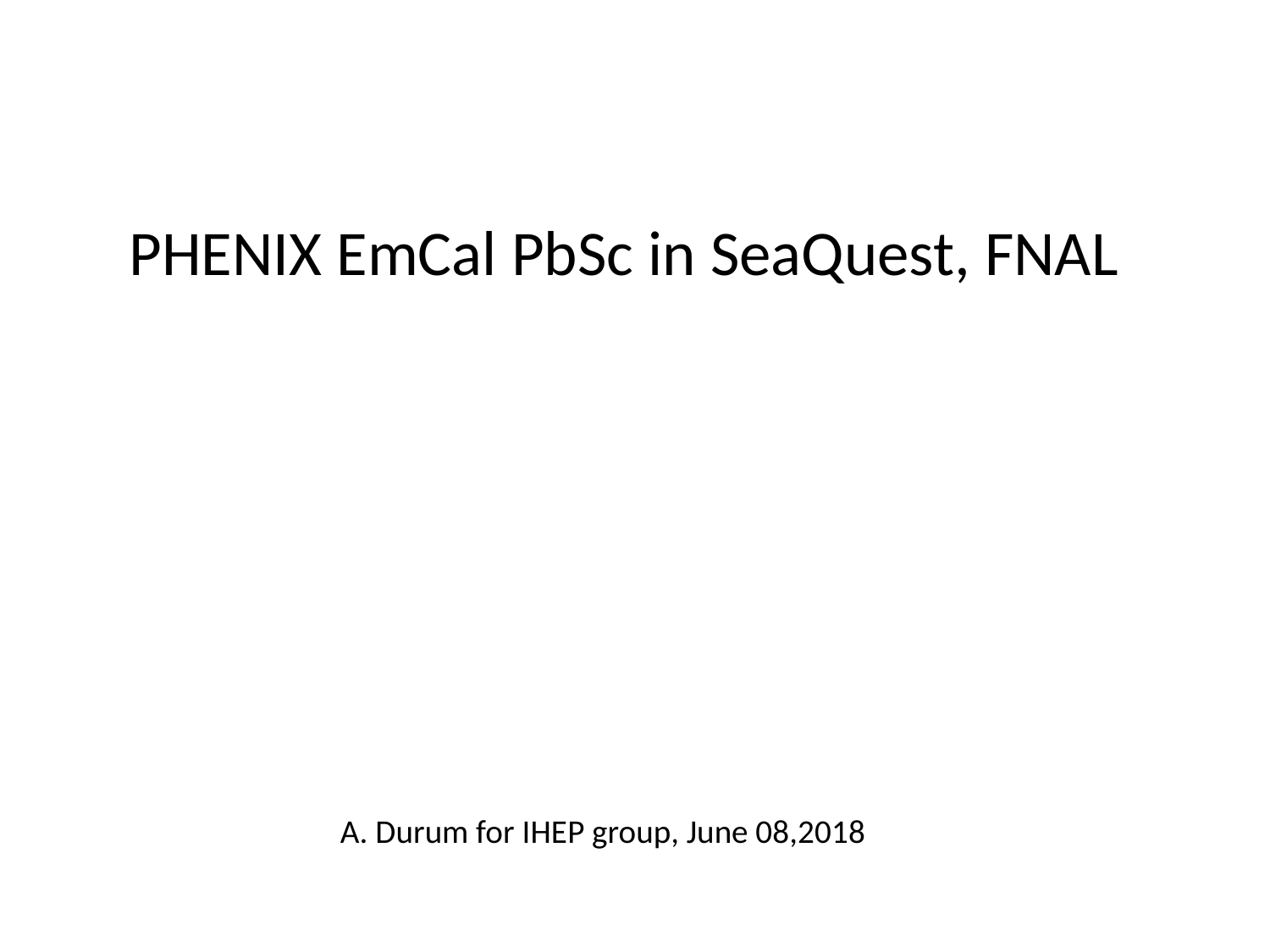

# PHENIX EmCal PbSc in SeaQuest, FNAL
A. Durum for IHEP group, June 08,2018